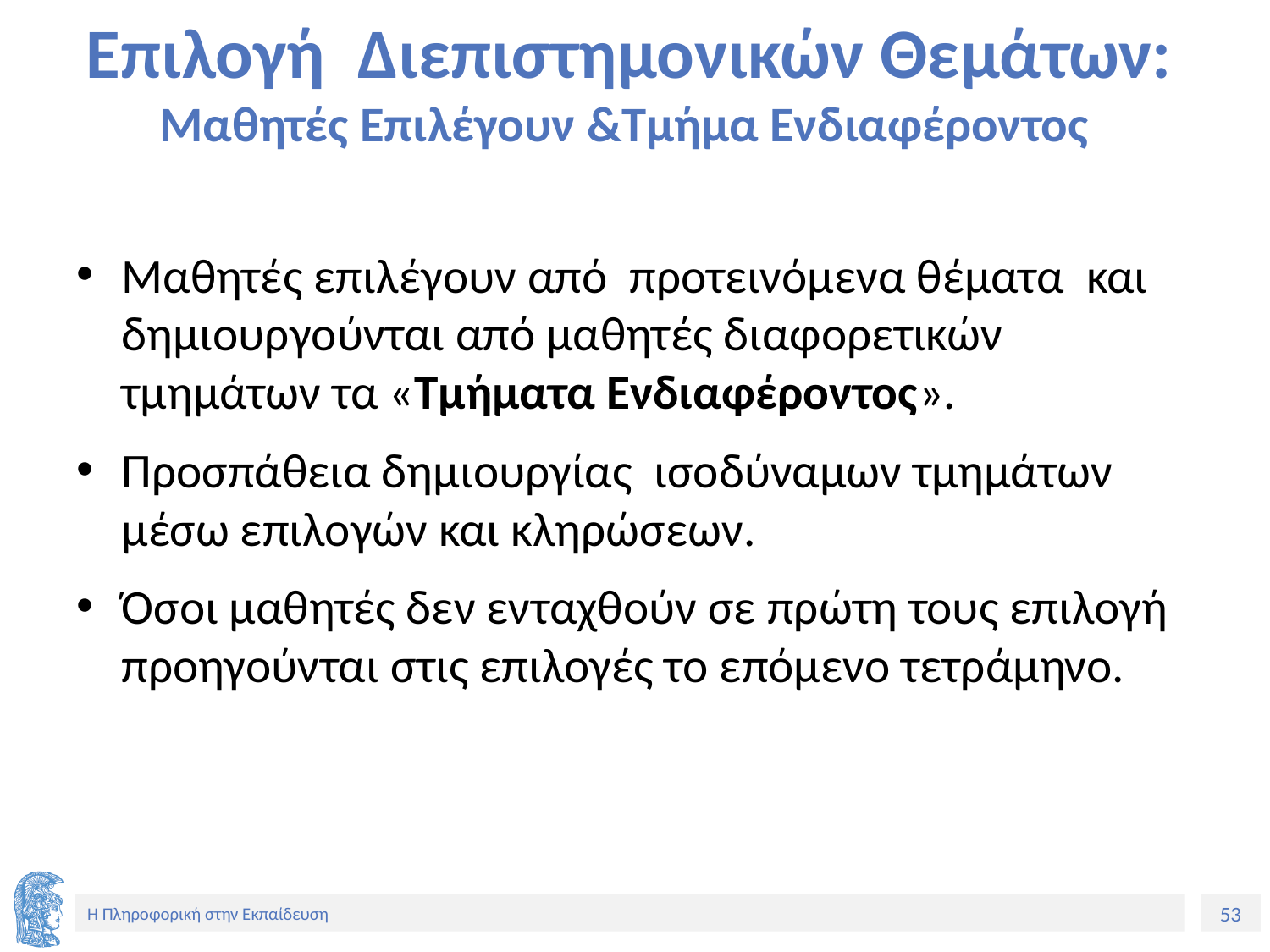

# Επιλογή  Διεπιστημονικών Θεμάτων: Μαθητές Επιλέγουν &Τμήμα Ενδιαφέροντος
Μαθητές επιλέγουν από  προτεινόμενα θέματα  και  δημιουργούνται από μαθητές διαφορετικών τμημάτων τα «Τμήματα Ενδιαφέροντος».
Προσπάθεια δημιουργίας  ισοδύναμων τμημάτων μέσω επιλογών και κληρώσεων.
Όσοι μαθητές δεν ενταχθούν σε πρώτη τους επιλογή προηγούνται στις επιλογές το επόμενο τετράμηνο.